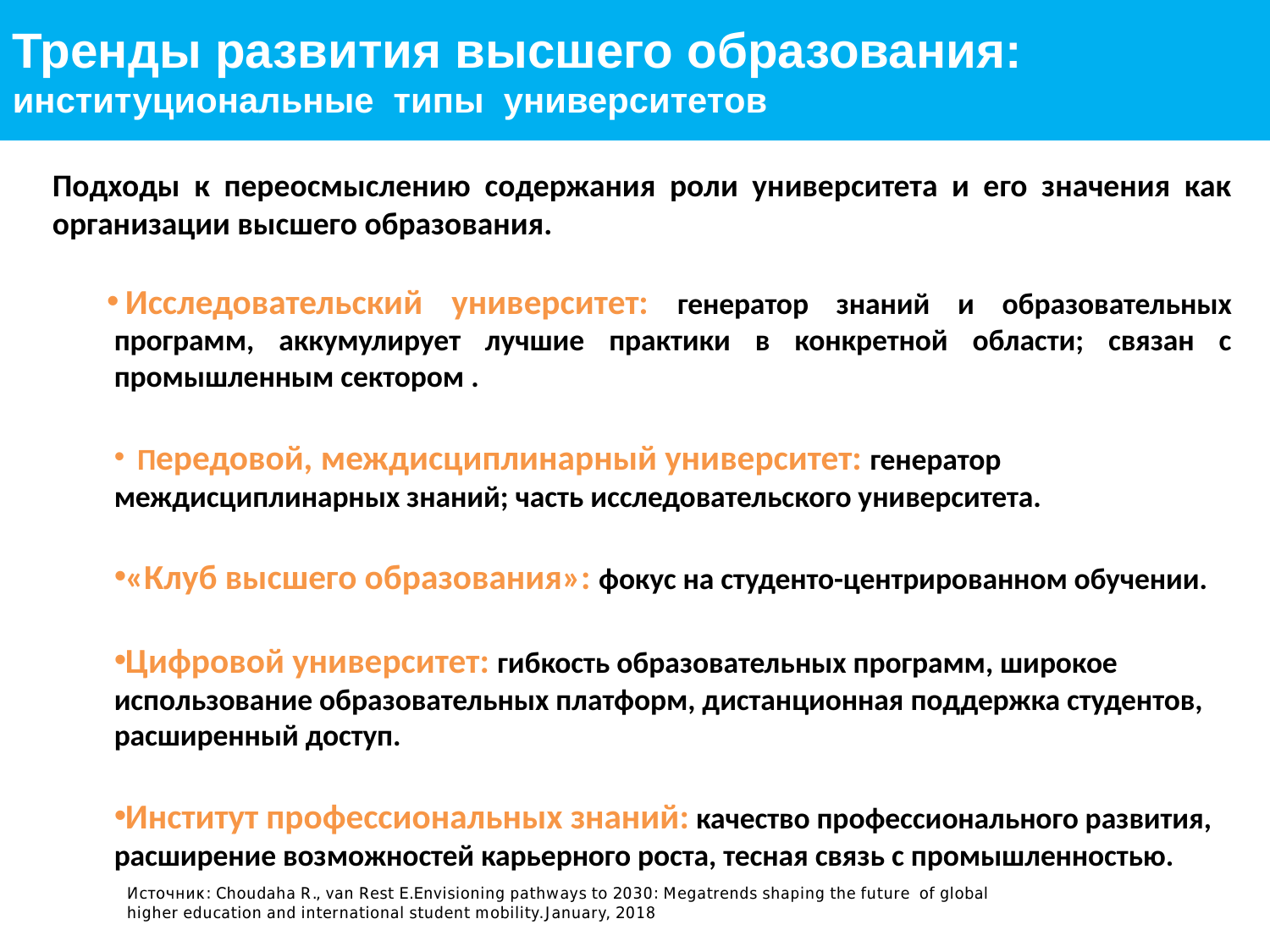

Тренды развития высшего образования:
институциональные  типы  университетов
#
Подходы к переосмыслению содержания роли университета и его значения как организации высшего образования.

Исследовательский университет: генератор знаний и образовательных программ, аккумулирует лучшие практики в конкретной области; связан с промышленным сектором .

  Передовой, междисциплинарный университет: генератор междисциплинарных знаний; часть исследовательского университета.

«Клуб высшего образования»: фокус на студенто-центрированном обучении.

Цифровой университет: гибкость образовательных программ, широкое использование образовательных платформ, дистанционная поддержка студентов, расширенный доступ.

Институт профессиональных знаний: качество профессионального развития, расширение возможностей карьерного роста, тесная связь с промышленностью.
Источник: Choudaha R., van Rest E.Envisioning pathways to 2030: Megatrends shaping the future  of global higher education and international student mobility.January, 2018